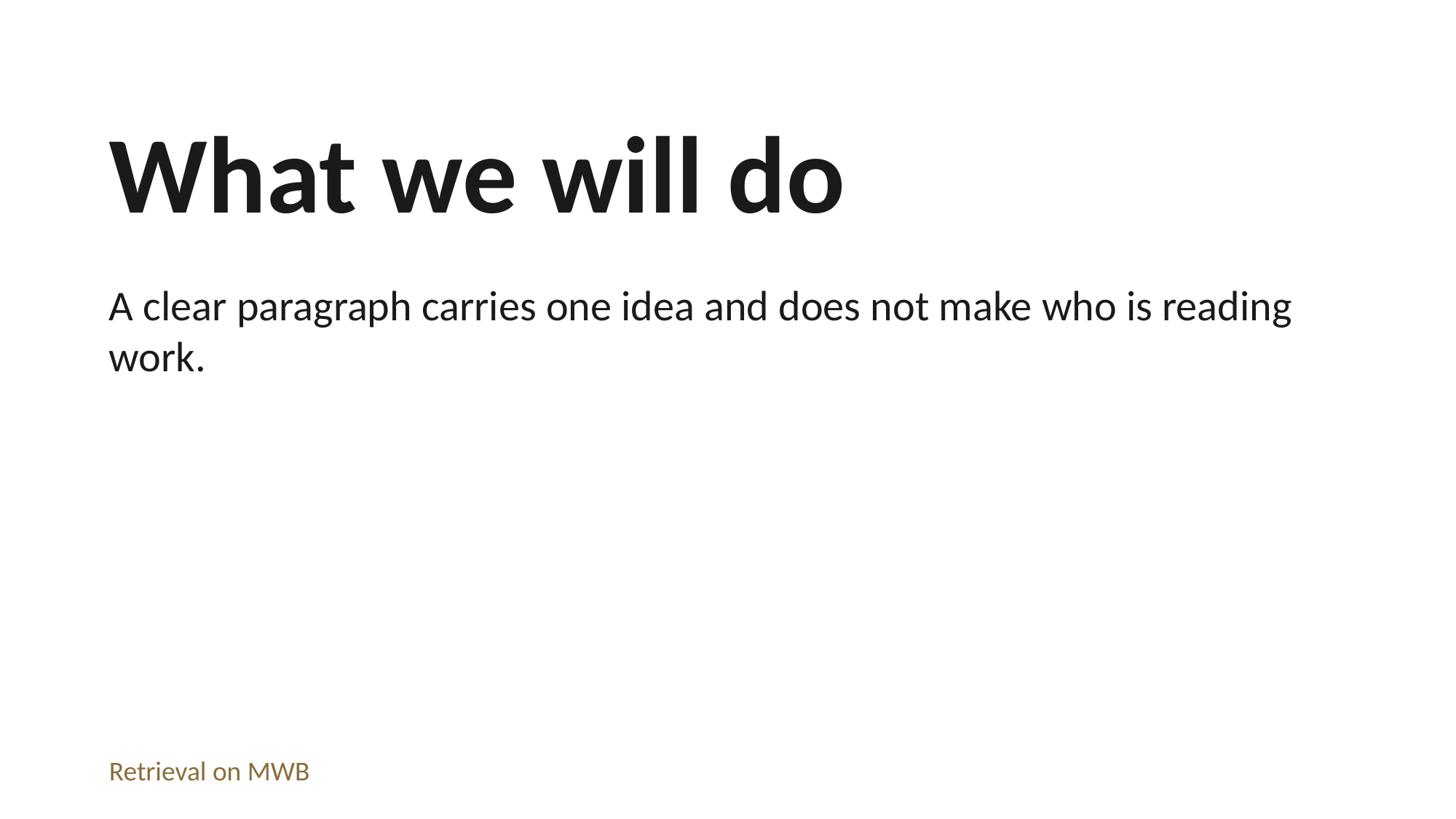

What we will do
A clear paragraph carries one idea and does not make who is reading work.
Retrieval on MWB